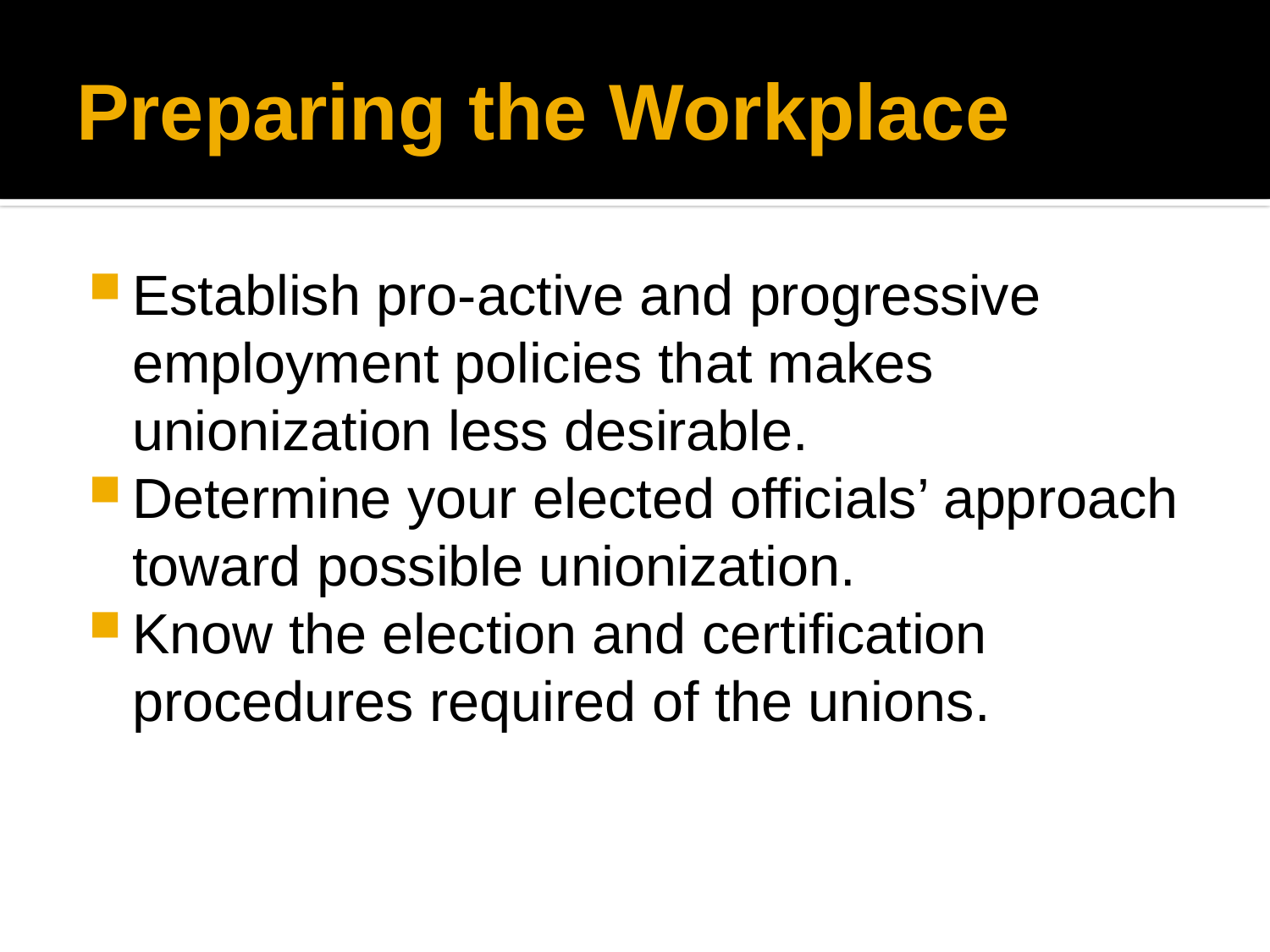

# Preparing the Workplace
Establish pro-active and progressive employment policies that makes unionization less desirable.
Determine your elected officials’ approach toward possible unionization.
Know the election and certification procedures required of the unions.